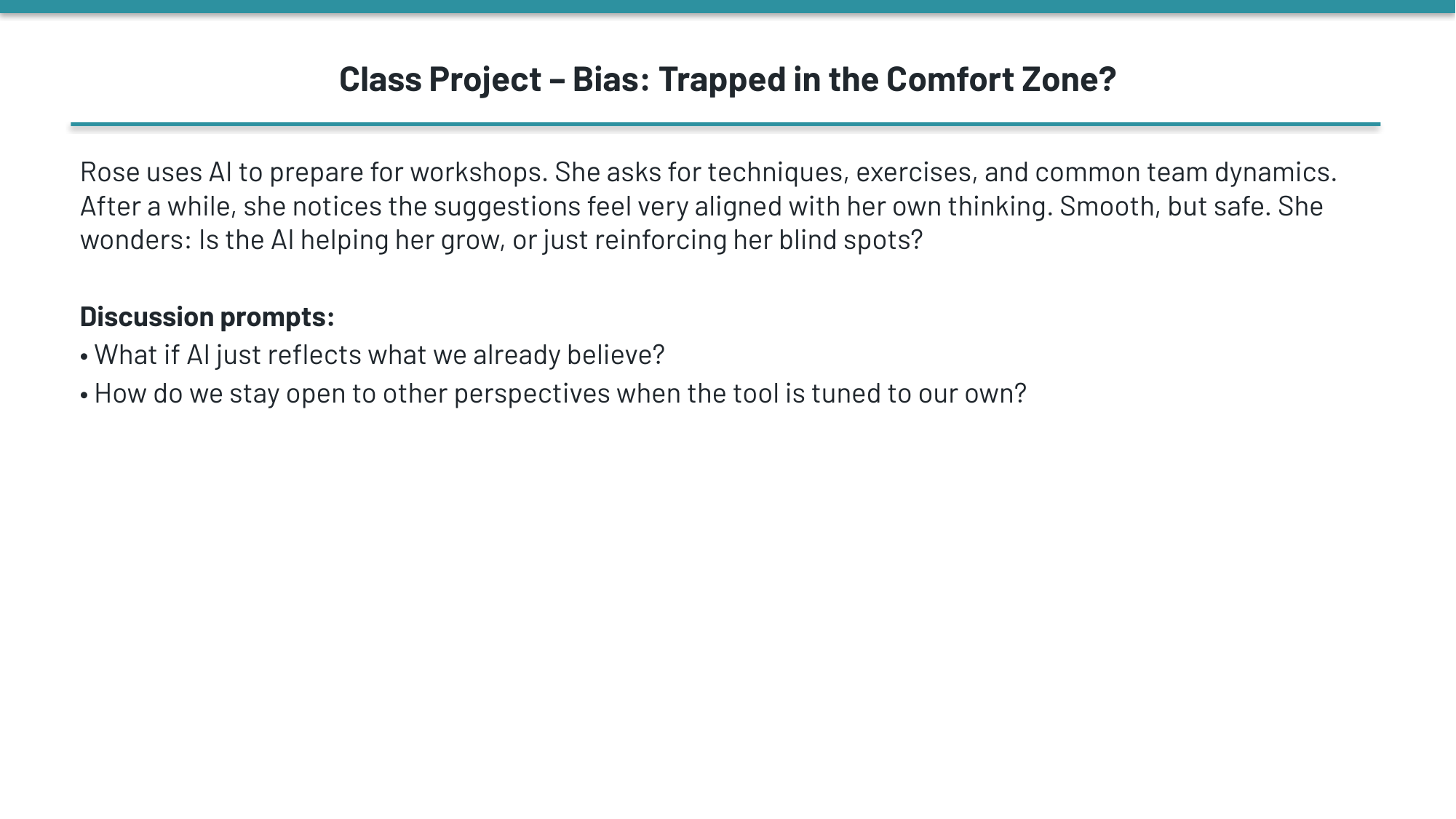

Class Project – Bias: Trapped in the Comfort Zone?

Rose uses AI to prepare for workshops. She asks for techniques, exercises, and common team dynamics. After a while, she notices the suggestions feel very aligned with her own thinking. Smooth, but safe. She wonders: Is the AI helping her grow, or just reinforcing her blind spots?

Discussion prompts:
• What if AI just reflects what we already believe?
• How do we stay open to other perspectives when the tool is tuned to our own?